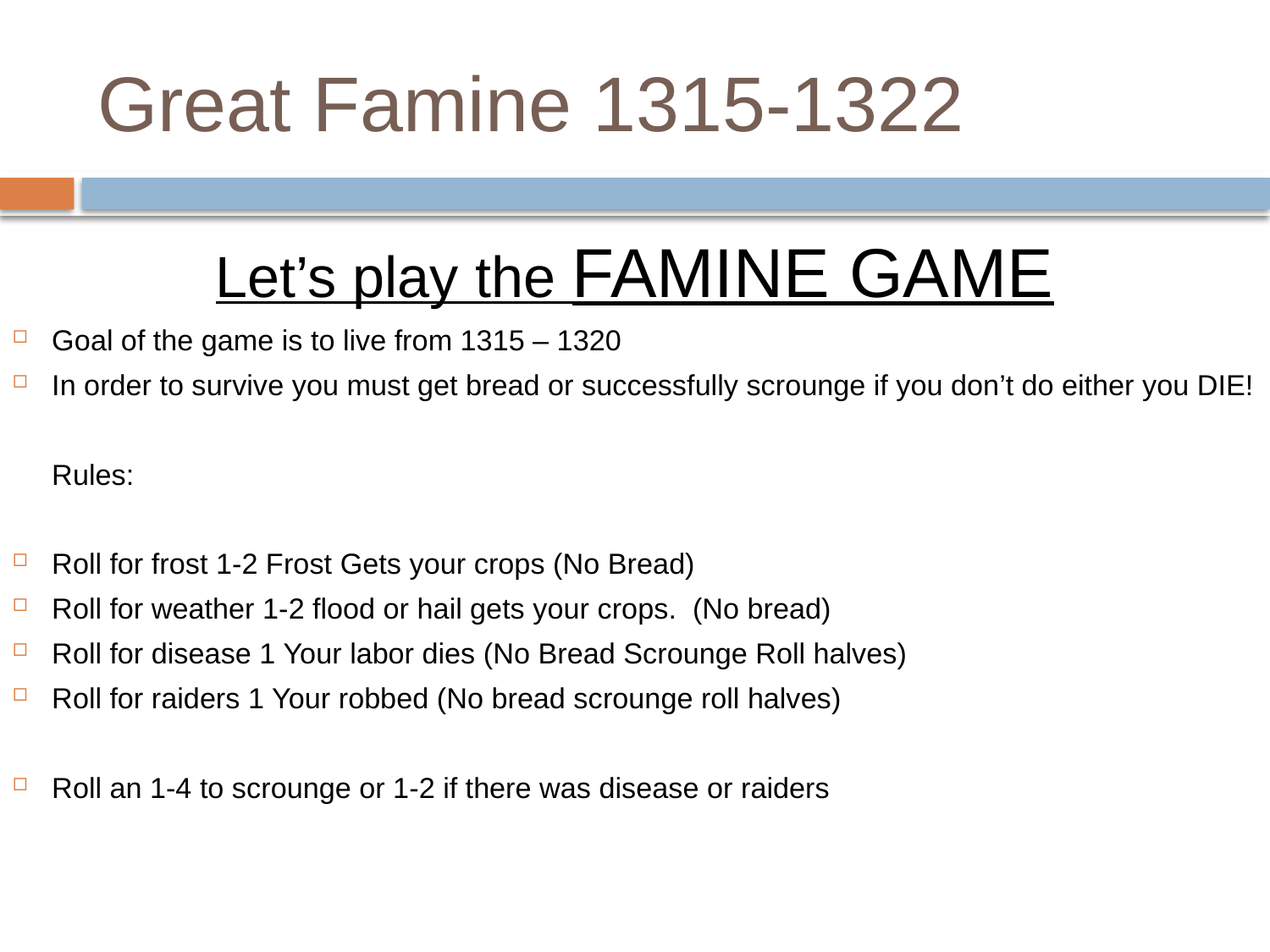

# Great Famine 1315-1322
Let’s play the FAMINE GAME
Goal of the game is to live from 1315 – 1320
In order to survive you must get bread or successfully scrounge if you don’t do either you DIE!

					Rules:

Roll for frost 1-2 Frost Gets your crops (No Bread)
Roll for weather 1-2 flood or hail gets your crops.  (No bread)
Roll for disease 1 Your labor dies (No Bread Scrounge Roll halves)
Roll for raiders 1 Your robbed (No bread scrounge roll halves)

Roll an 1-4 to scrounge or 1-2 if there was disease or raiders